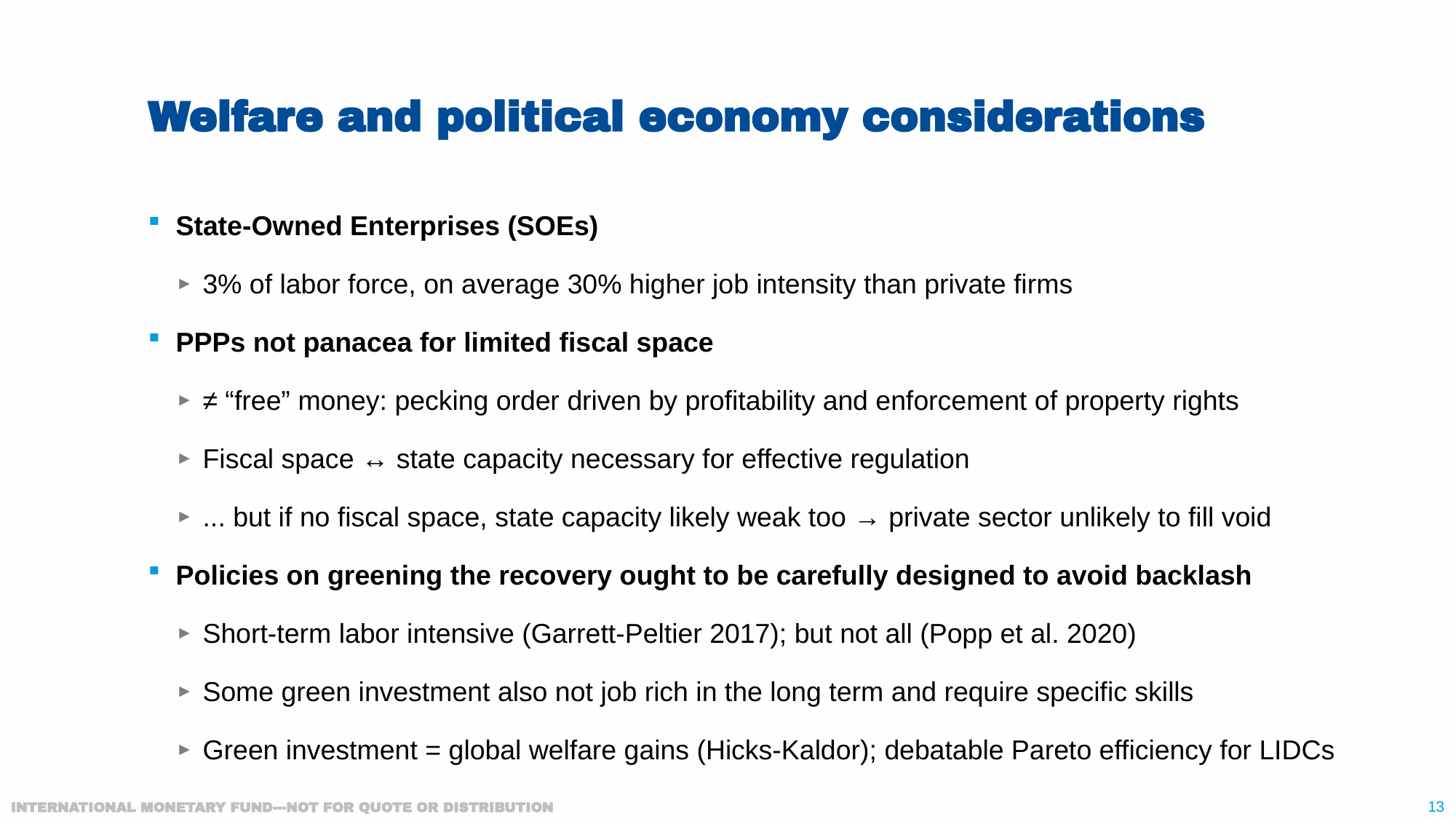

# Welfare and political economy considerations
State-Owned Enterprises (SOEs)
3% of labor force, on average 30% higher job intensity than private firms
PPPs not panacea for limited fiscal space
≠ “free” money: pecking order driven by profitability and enforcement of property rights
Fiscal space ↔ state capacity necessary for effective regulation
... but if no fiscal space, state capacity likely weak too → private sector unlikely to fill void
Policies on greening the recovery ought to be carefully designed to avoid backlash
Short-term labor intensive (Garrett-Peltier 2017); but not all (Popp et al. 2020)
Some green investment also not job rich in the long term and require specific skills
Green investment = global welfare gains (Hicks-Kaldor); debatable Pareto efficiency for LIDCs